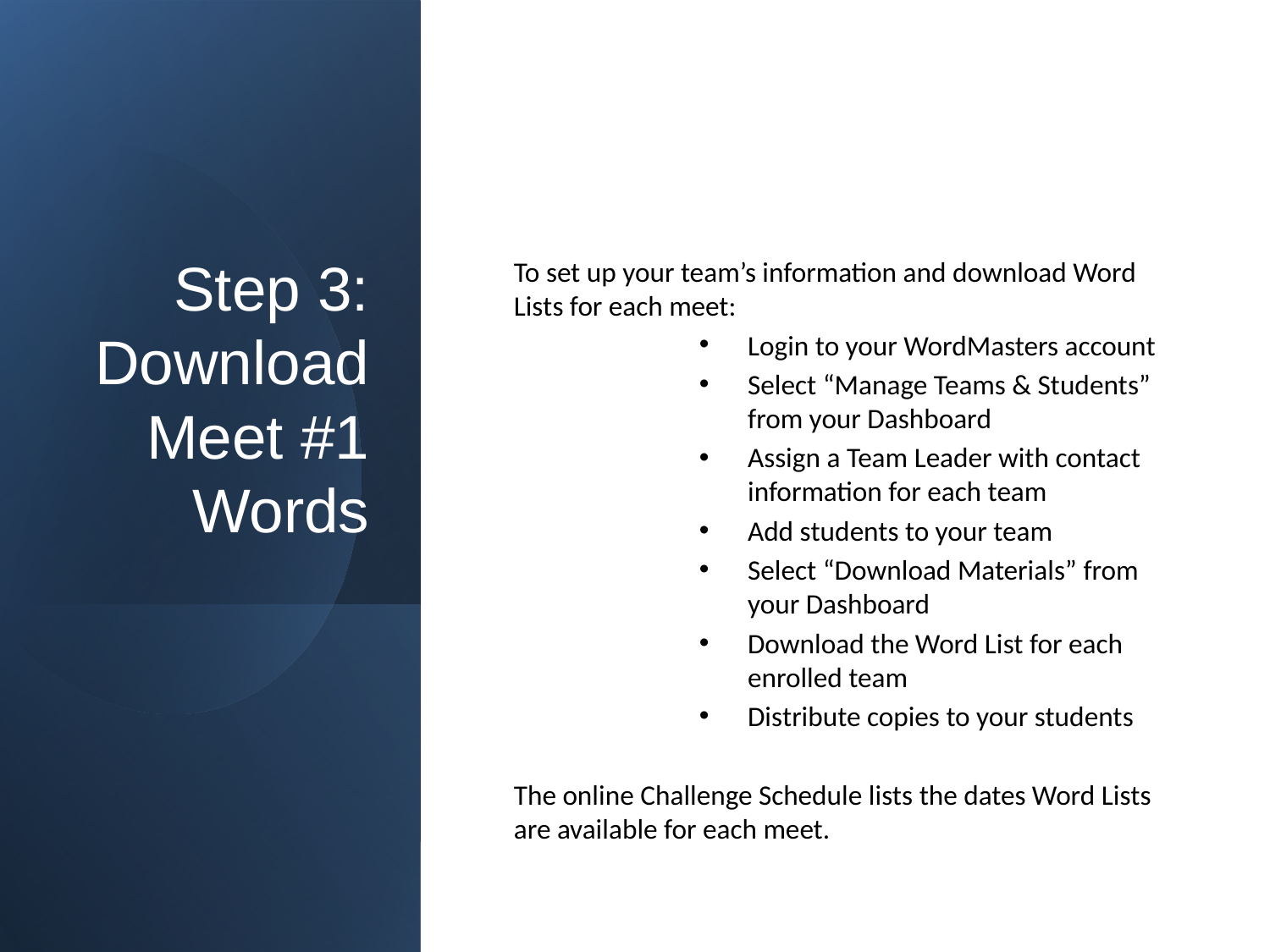

# Step 3: Download Meet #1 Words

To set up your team’s information and download Word Lists for each meet:
Login to your WordMasters account
Select “Manage Teams & Students” from your Dashboard
Assign a Team Leader with contact information for each team
Add students to your team
Select “Download Materials” from your Dashboard
Download the Word List for each enrolled team
Distribute copies to your students

The online Challenge Schedule lists the dates Word Lists are available for each meet.